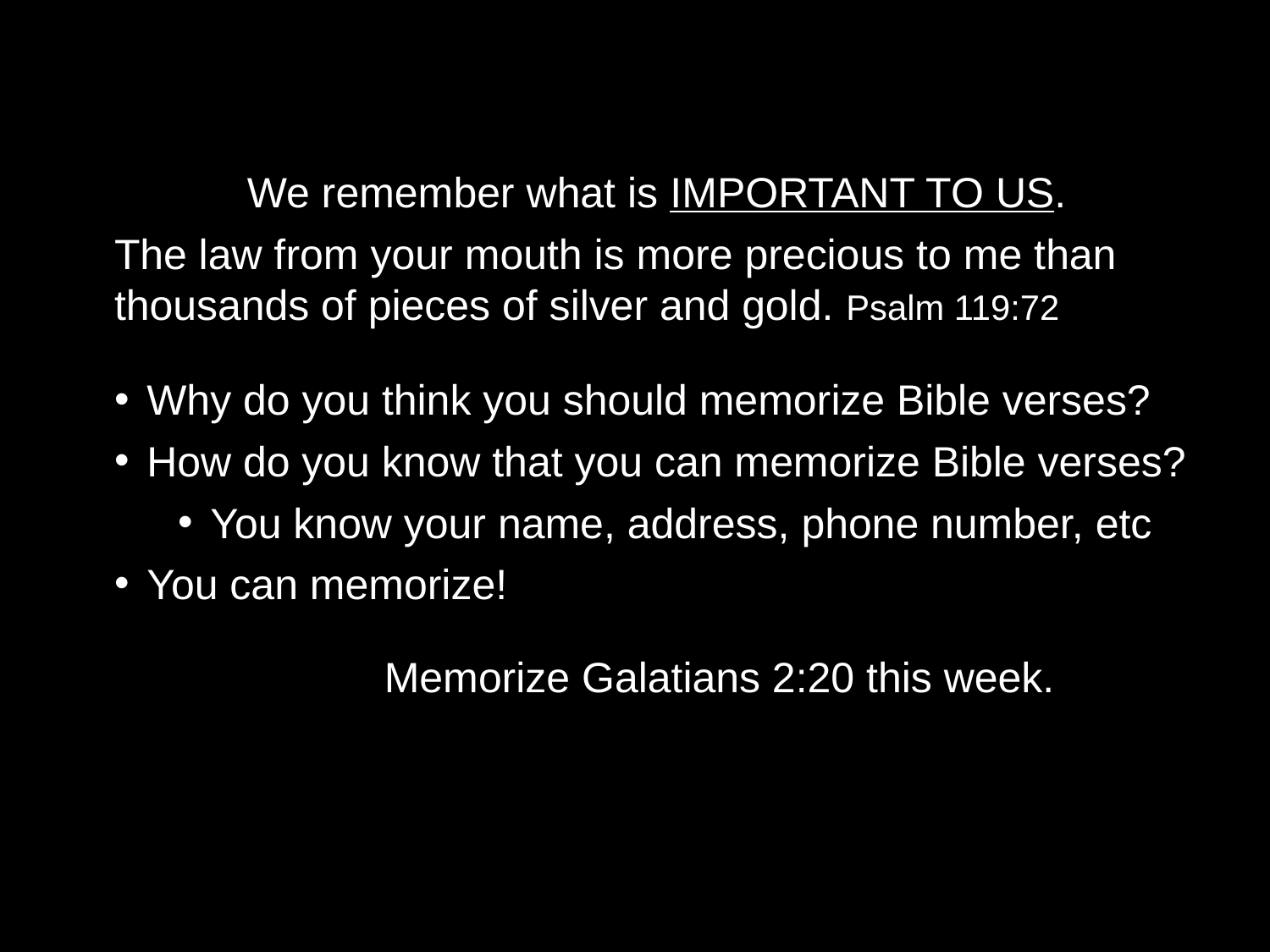

We remember what is IMPORTANT TO US.
The law from your mouth is more precious to me than thousands of pieces of silver and gold. Psalm 119:72

Why do you think you should memorize Bible verses?
How do you know that you can memorize Bible verses?
You know your name, address, phone number, etc
You can memorize!
		Memorize Galatians 2:20 this week.